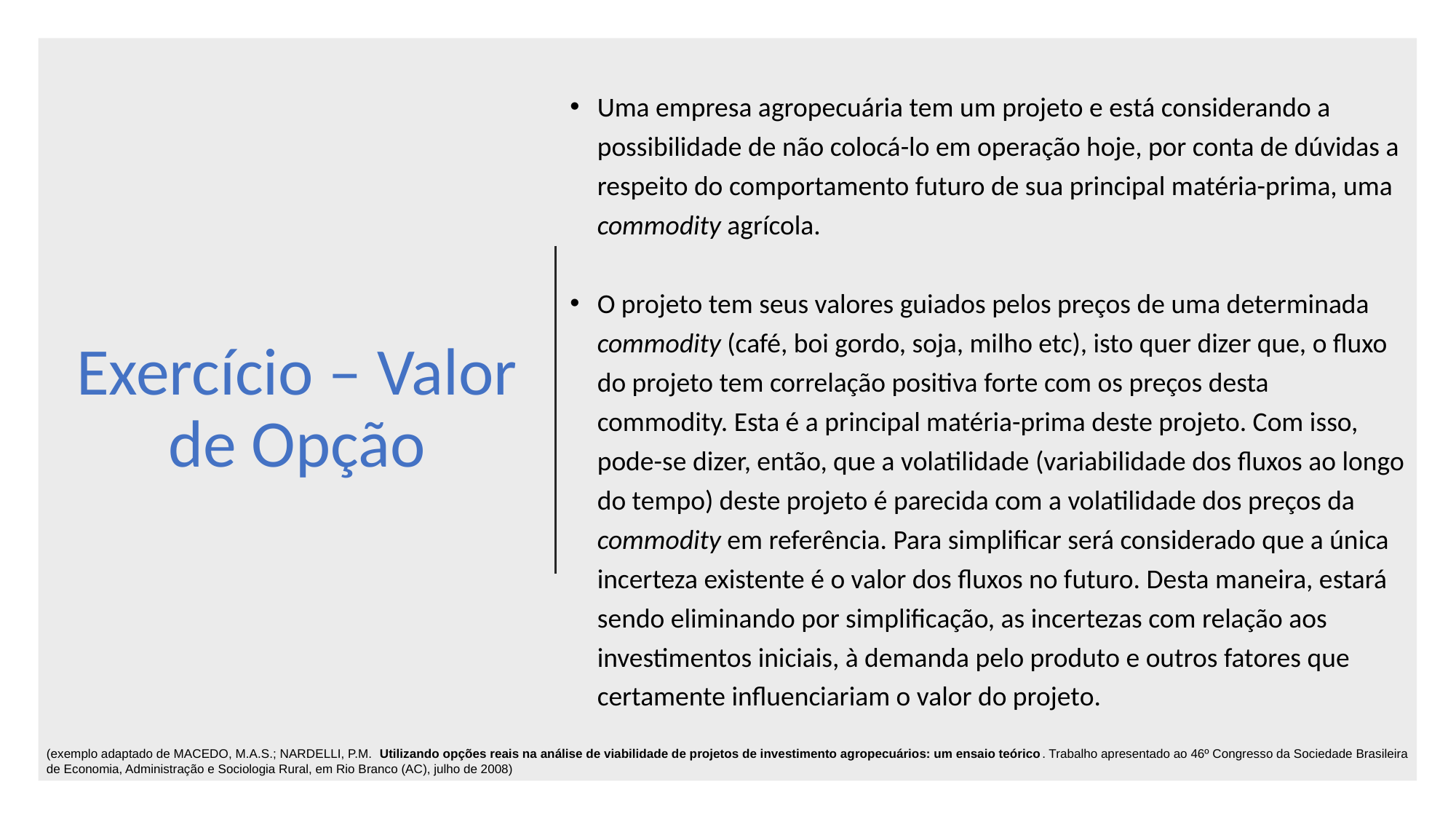

Uma empresa agropecuária tem um projeto e está considerando a possibilidade de não colocá-lo em operação hoje, por conta de dúvidas a respeito do comportamento futuro de sua principal matéria-prima, uma commodity agrícola.

O projeto tem seus valores guiados pelos preços de uma determinada commodity (café, boi gordo, soja, milho etc), isto quer dizer que, o fluxo do projeto tem correlação positiva forte com os preços desta commodity. Esta é a principal matéria-prima deste projeto. Com isso, pode-se dizer, então, que a volatilidade (variabilidade dos fluxos ao longo do tempo) deste projeto é parecida com a volatilidade dos preços da commodity em referência. Para simplificar será considerado que a única incerteza existente é o valor dos fluxos no futuro. Desta maneira, estará sendo eliminando por simplificação, as incertezas com relação aos investimentos iniciais, à demanda pelo produto e outros fatores que certamente influenciariam o valor do projeto.
# Exercício – Valor de Opção
(exemplo adaptado de MACEDO, M.A.S.; NARDELLI, P.M.  Utilizando opções reais na análise de viabilidade de projetos de investimento agropecuários: um ensaio teórico. Trabalho apresentado ao 46º Congresso da Sociedade Brasileira de Economia, Administração e Sociologia Rural, em Rio Branco (AC), julho de 2008)